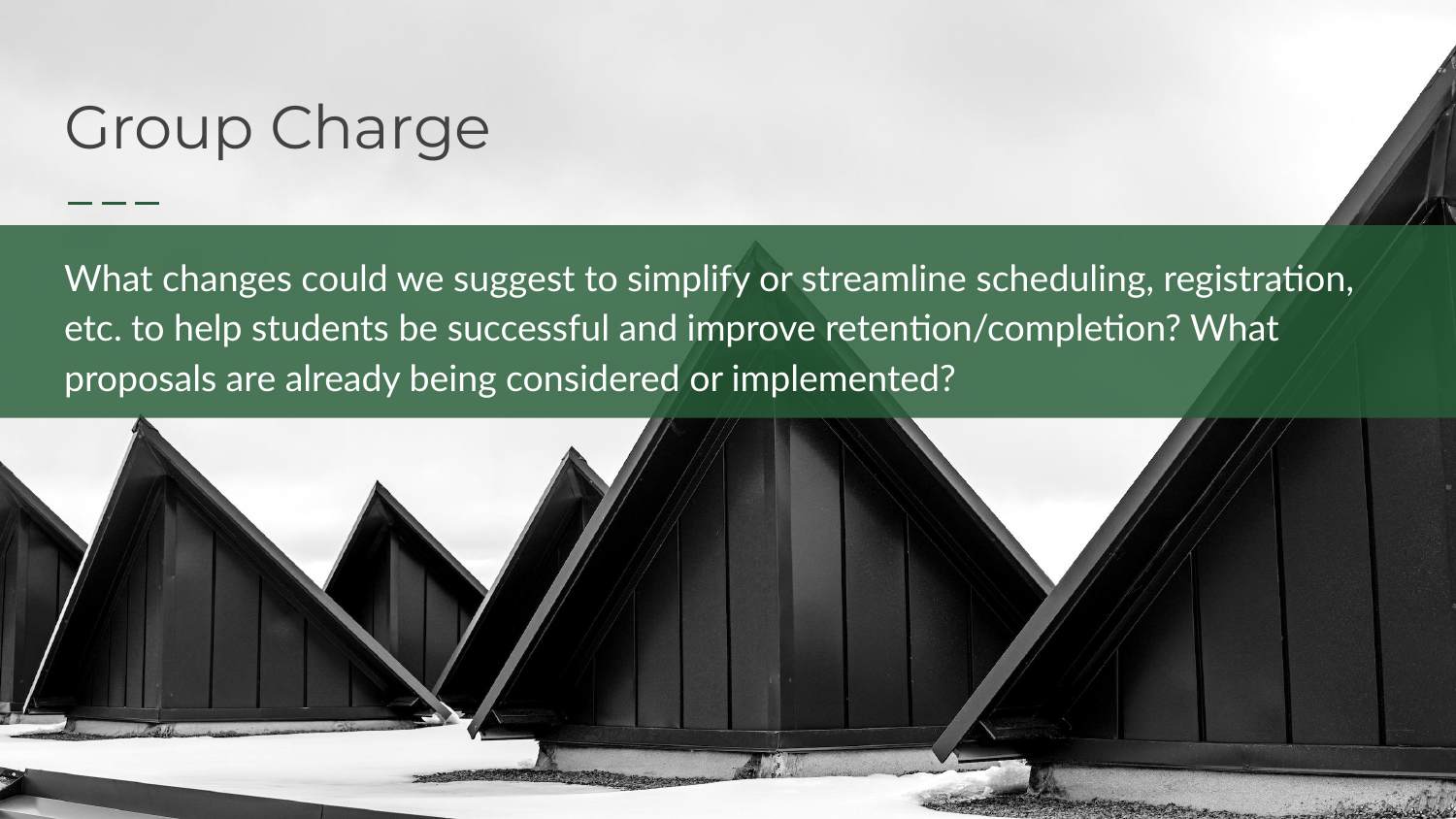

# Group Charge

What changes could we suggest to simplify or streamline scheduling, registration, etc. to help students be successful and improve retention/completion? What proposals are already being considered or implemented?